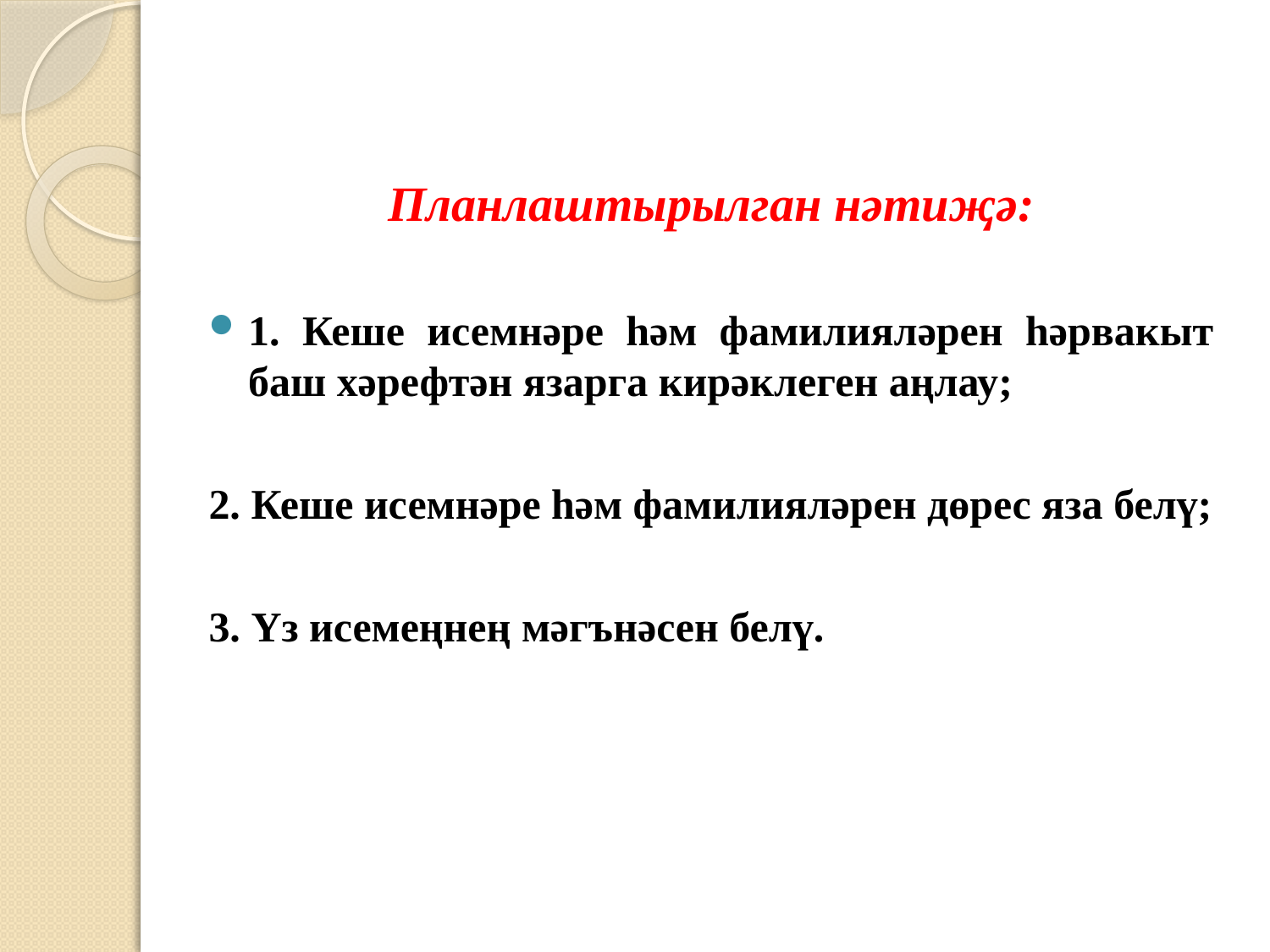

Планлаштырылган нәтиҗә:

1. Кеше исемнәре һәм фамилияләрен һәрвакыт баш хәрефтән язарга кирәклеген аңлау;

2. Кеше исемнәре һәм фамилияләрен дөрес яза белү;

3. Үз исемеңнең мәгънәсен белү.